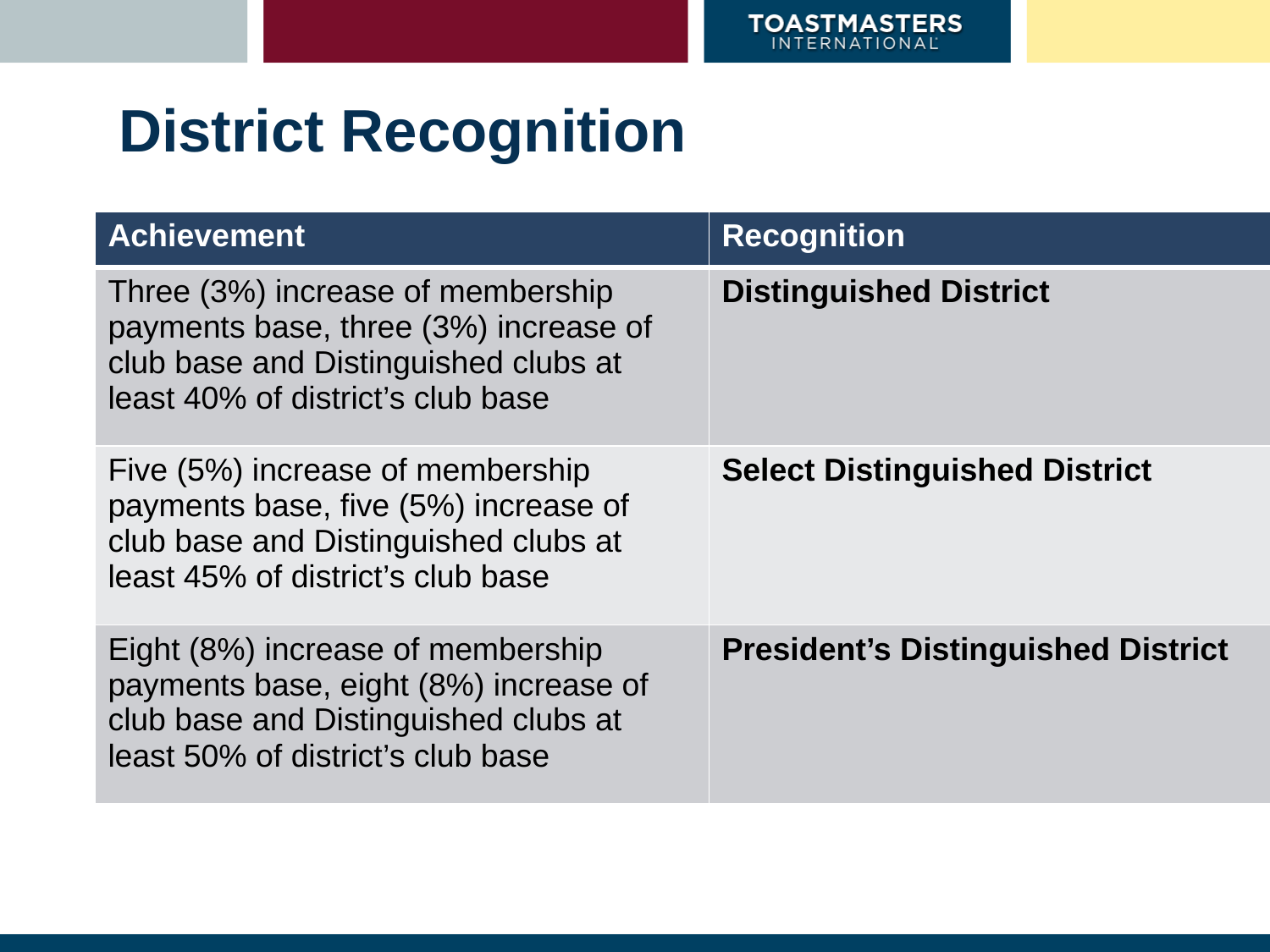

# District Recognition
| Achievement | Recognition |
| --- | --- |
| Three (3%) increase of membership payments base, three (3%) increase of club base and Distinguished clubs at least 40% of district’s club base | Distinguished District |
| Five (5%) increase of membership payments base, five (5%) increase of club base and Distinguished clubs at least 45% of district’s club base | Select Distinguished District |
| Eight (8%) increase of membership payments base, eight (8%) increase of club base and Distinguished clubs at least 50% of district’s club base | President’s Distinguished District |